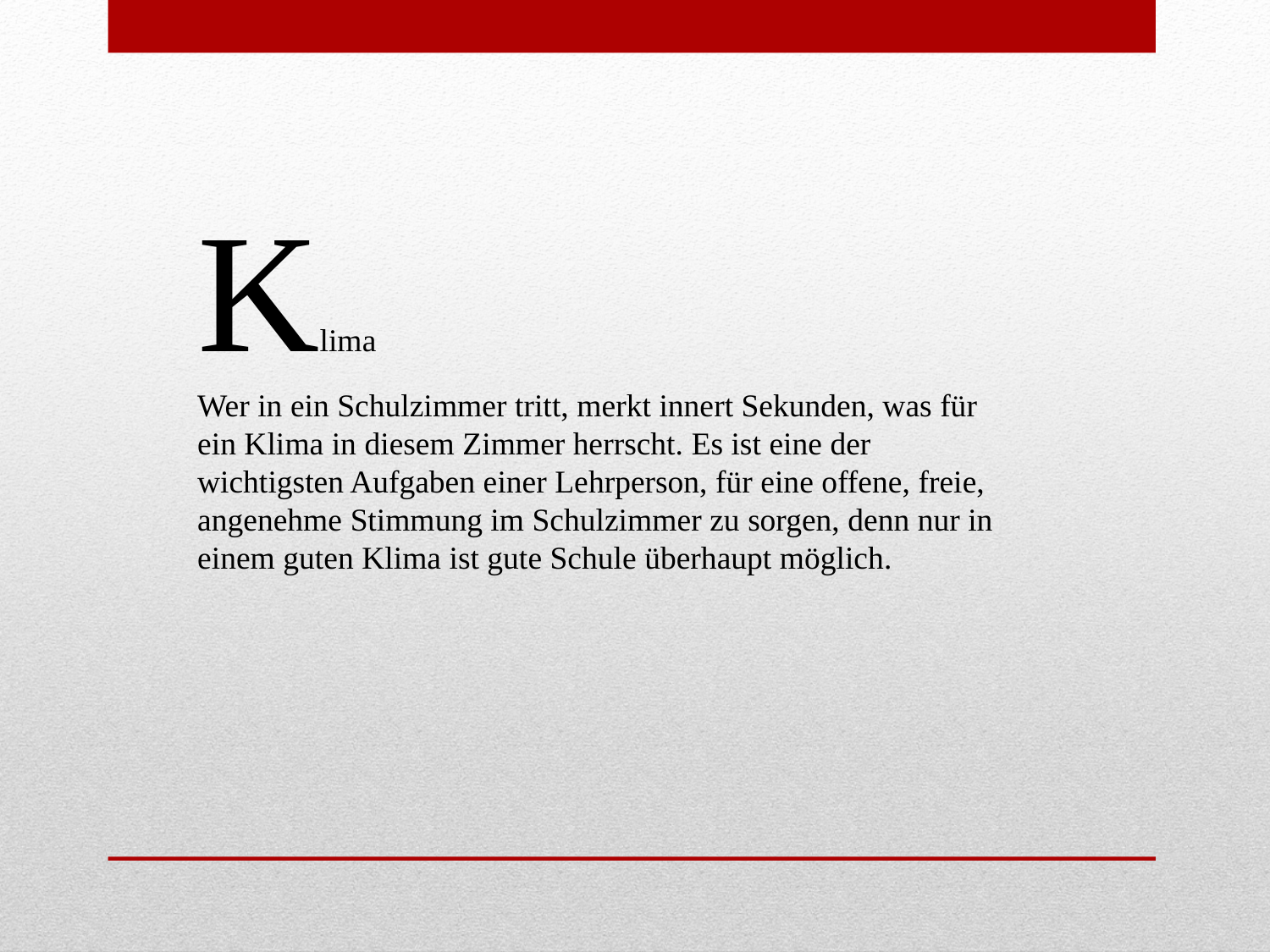

Klima
Wer in ein Schulzimmer tritt, merkt innert Sekunden, was für ein Klima in diesem Zimmer herrscht. Es ist eine der wichtigsten Aufgaben einer Lehrperson, für eine offene, freie, angenehme Stimmung im Schulzimmer zu sorgen, denn nur in einem guten Klima ist gute Schule überhaupt möglich.